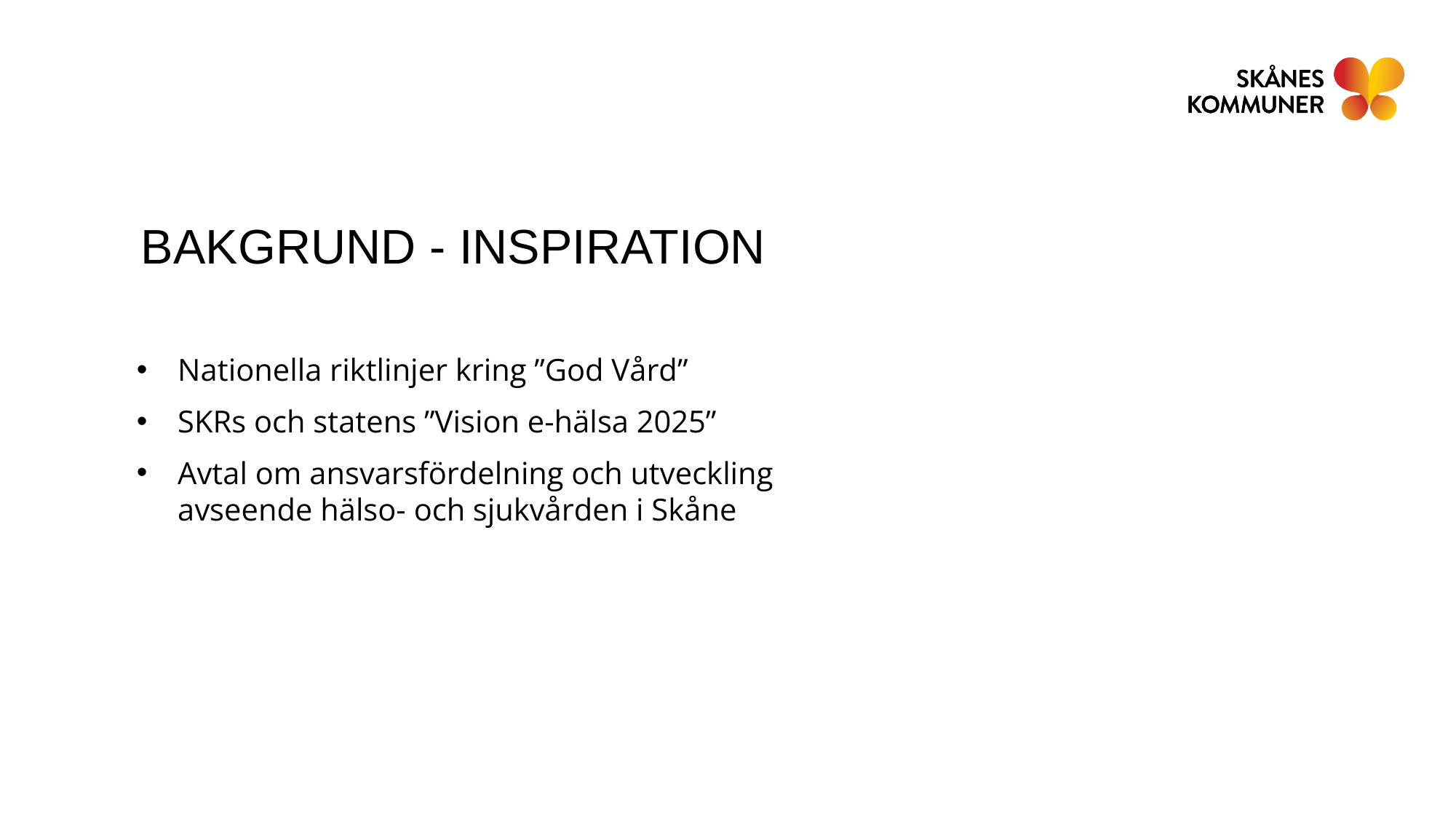

BAKGRUND - INSPIRATION
Nationella riktlinjer kring ”God Vård”
SKRs och statens ”Vision e-hälsa 2025”
Avtal om ansvarsfördelning och utveckling avseende hälso- och sjukvården i Skåne